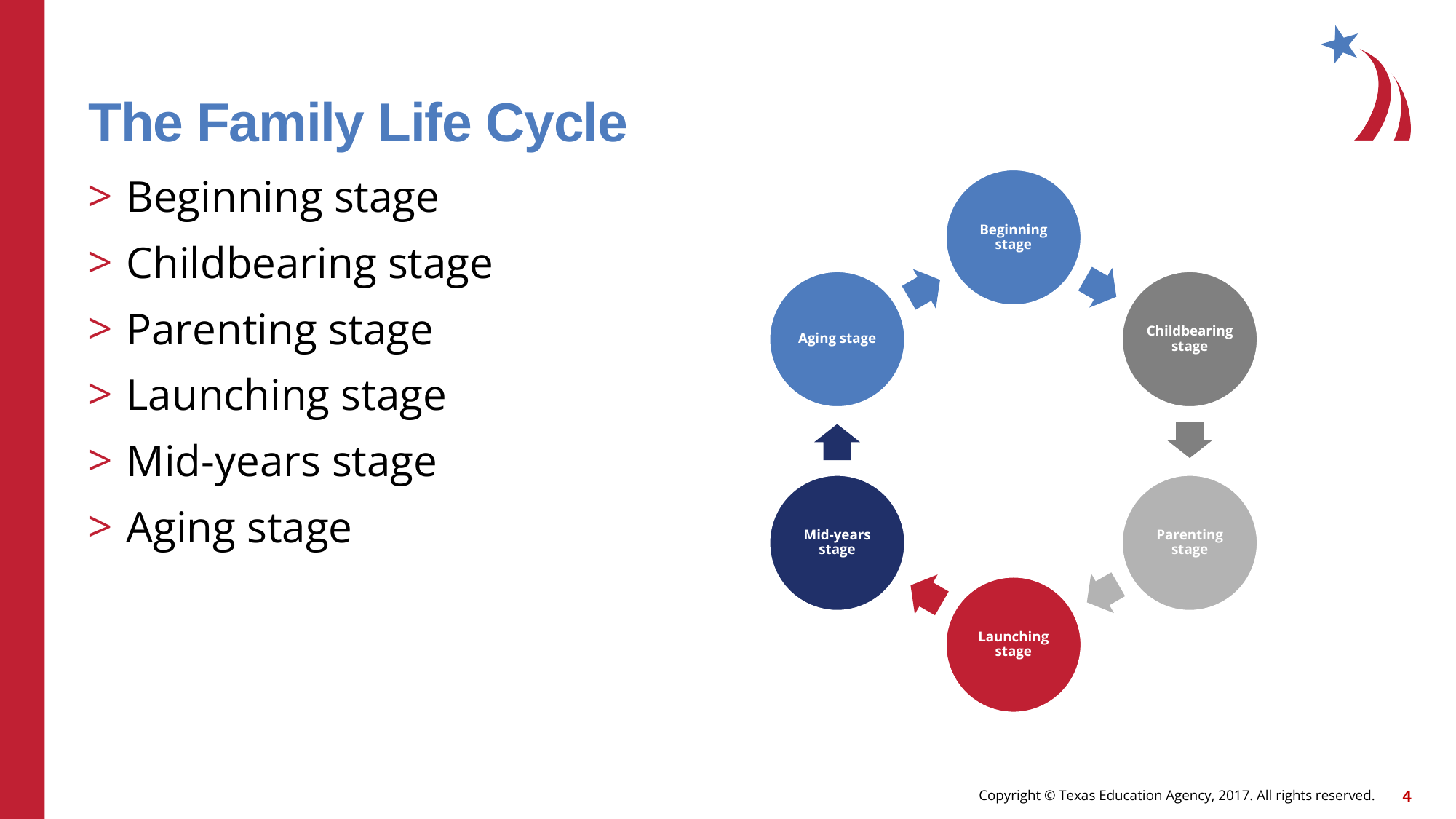

# The Family Life Cycle
Beginning stage
Childbearing stage
Parenting stage
Launching stage
Mid-years stage
Aging stage

Beginning stage

Childbearing stage

Parenting stage

Launching stage

Mid-years stage

Aging stage